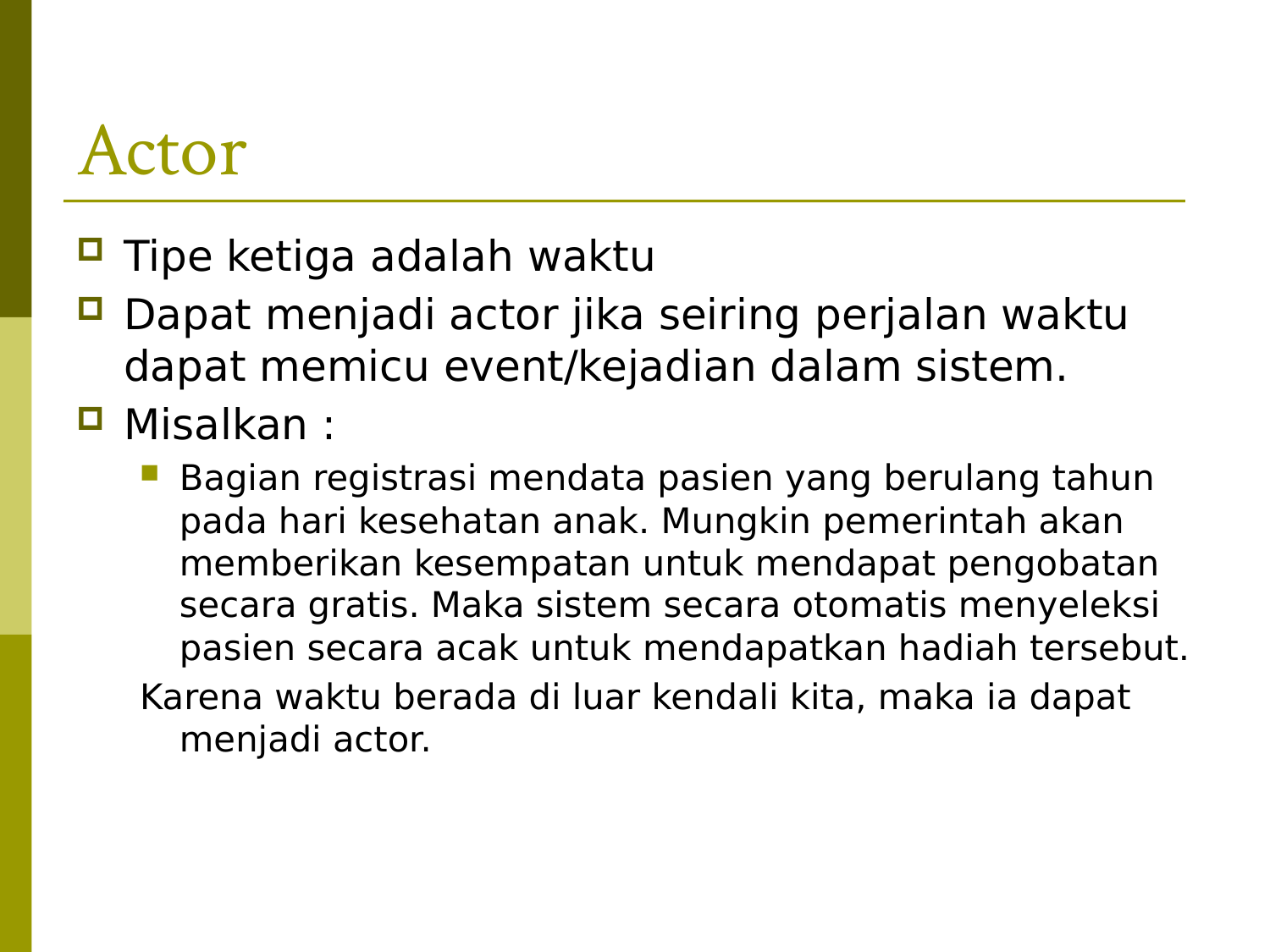

# Actor
Tipe ketiga adalah waktu
Dapat menjadi actor jika seiring perjalan waktu dapat memicu event/kejadian dalam sistem.
Misalkan :
Bagian registrasi mendata pasien yang berulang tahun pada hari kesehatan anak. Mungkin pemerintah akan memberikan kesempatan untuk mendapat pengobatan secara gratis. Maka sistem secara otomatis menyeleksi pasien secara acak untuk mendapatkan hadiah tersebut.
Karena waktu berada di luar kendali kita, maka ia dapat menjadi actor.